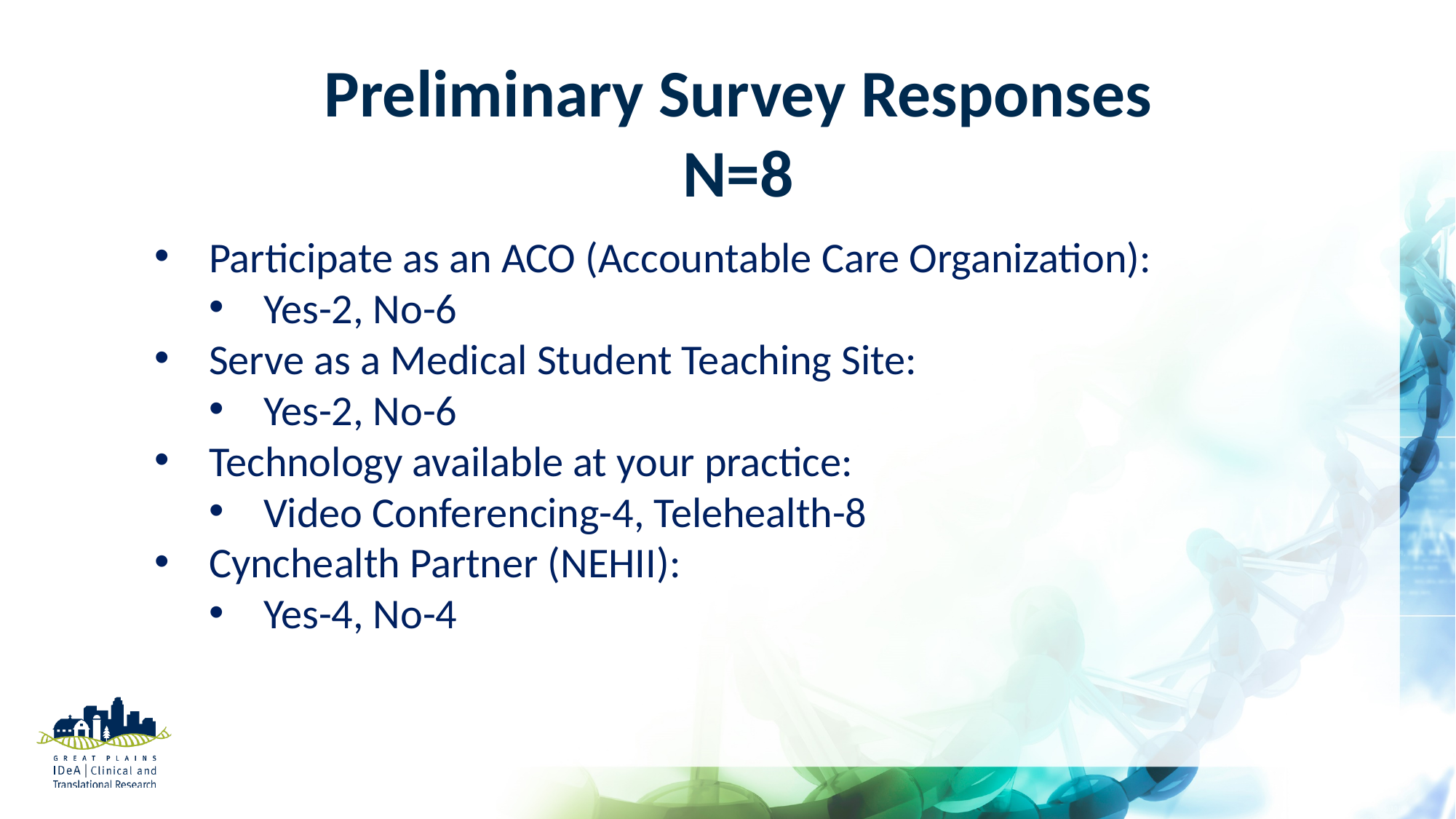

Preliminary Survey Responses
N=8
Participate as an ACO (Accountable Care Organization):
Yes-2, No-6
Serve as a Medical Student Teaching Site:
Yes-2, No-6
Technology available at your practice:
Video Conferencing-4, Telehealth-8
Cynchealth Partner (NEHII):
Yes-4, No-4